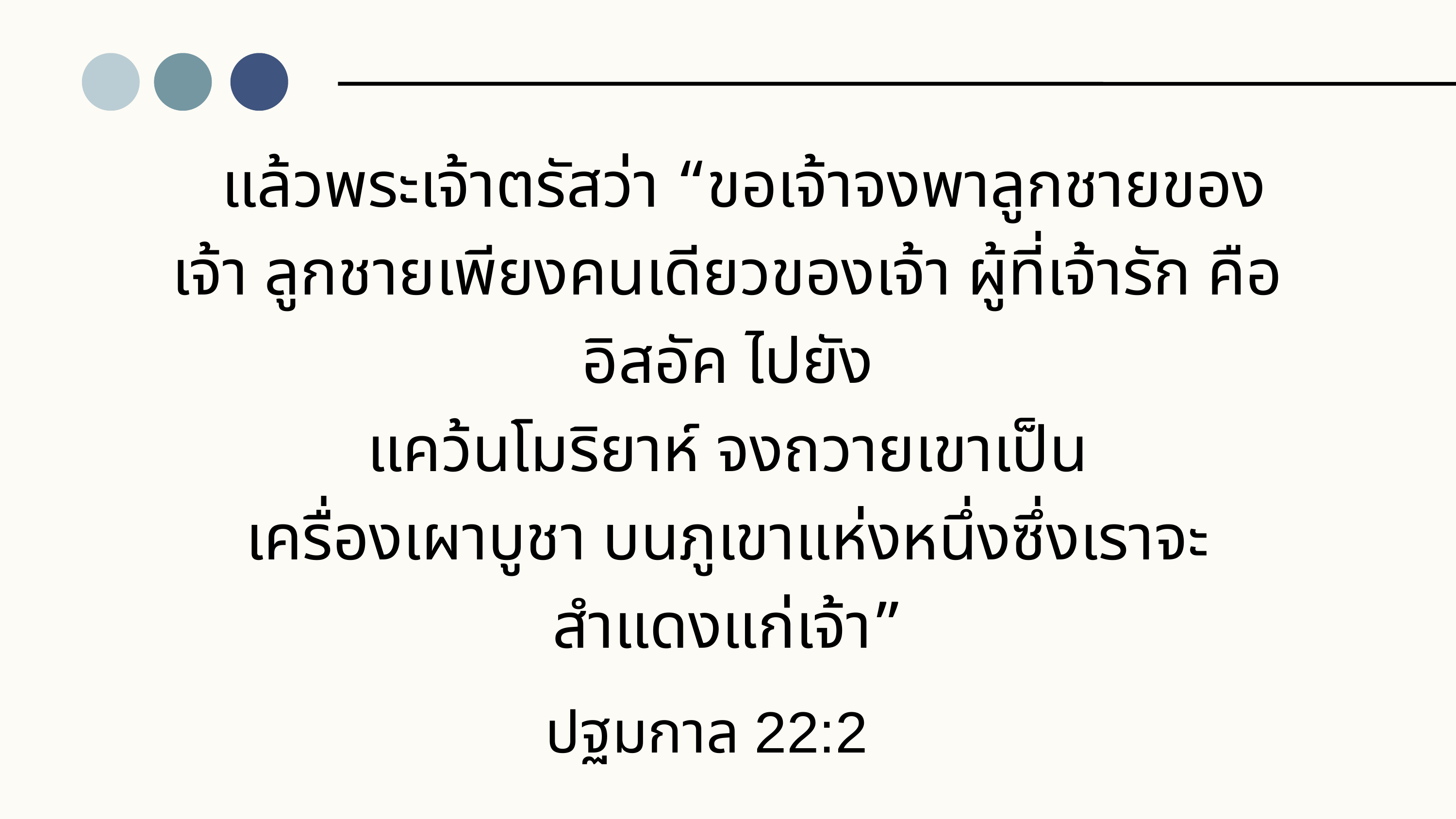

แล้วพระเจ้าตรัสว่า “ขอเจ้าจงพาลูกชายของเจ้า ลูกชายเพียงคนเดียวของเจ้า ผู้ที่เจ้ารัก คืออิสอัค ไปยัง
แคว้นโมริยาห์ จงถวายเขาเป็น
เครื่องเผาบูชา บนภูเขาแห่งหนึ่งซึ่งเราจะสำแดงแก่เจ้า”
ปฐมกาล 22:2